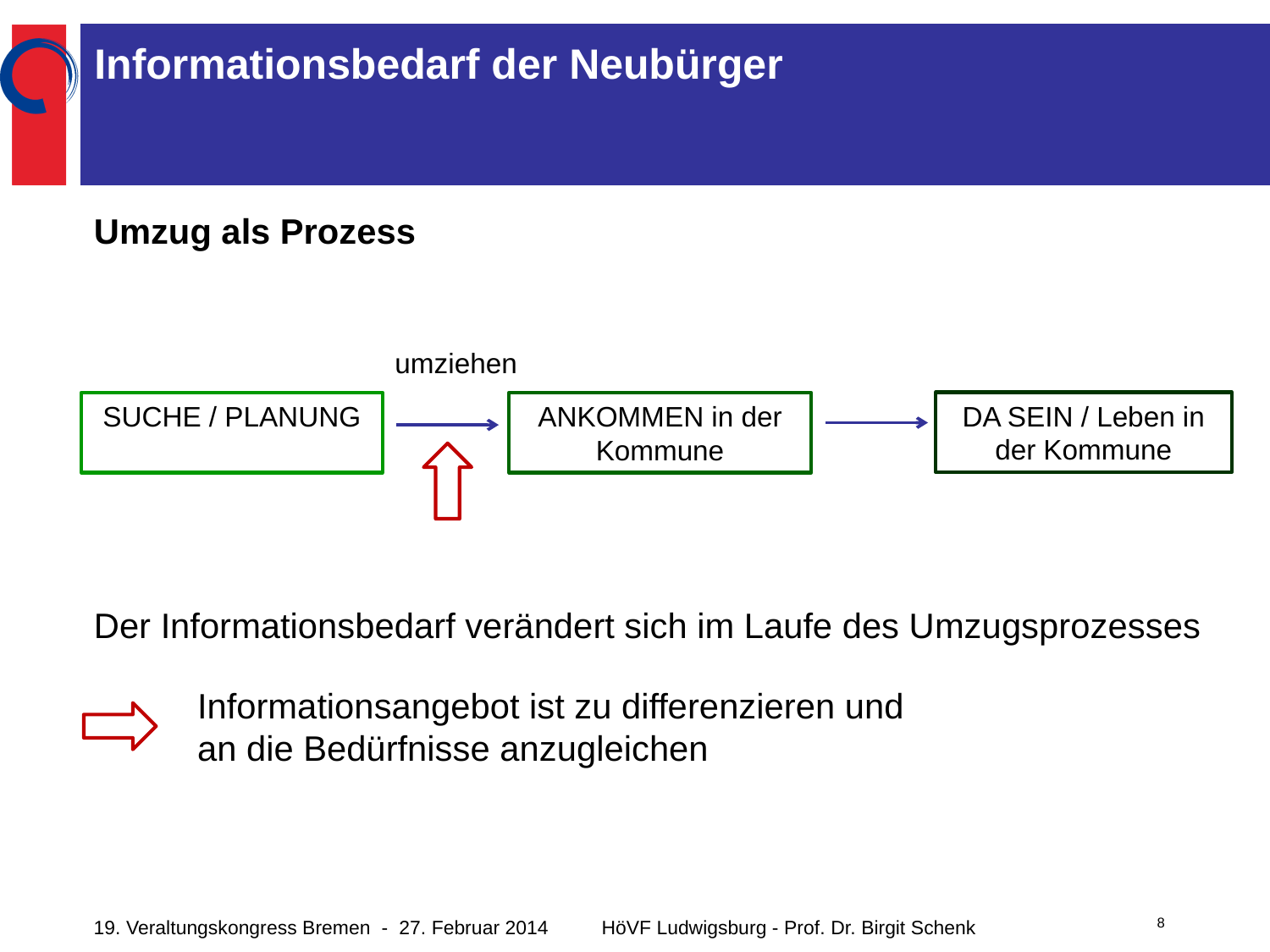

# Informationsbedarf der Neubürger
Umzug als Prozess
umziehen
DA SEIN / Leben in der Kommune
SUCHE / PLANUNG
ANKOMMEN in der Kommune

Der Informationsbedarf verändert sich im Laufe des Umzugsprozesses
Informationsangebot ist zu differenzieren und an die Bedürfnisse anzugleichen

8